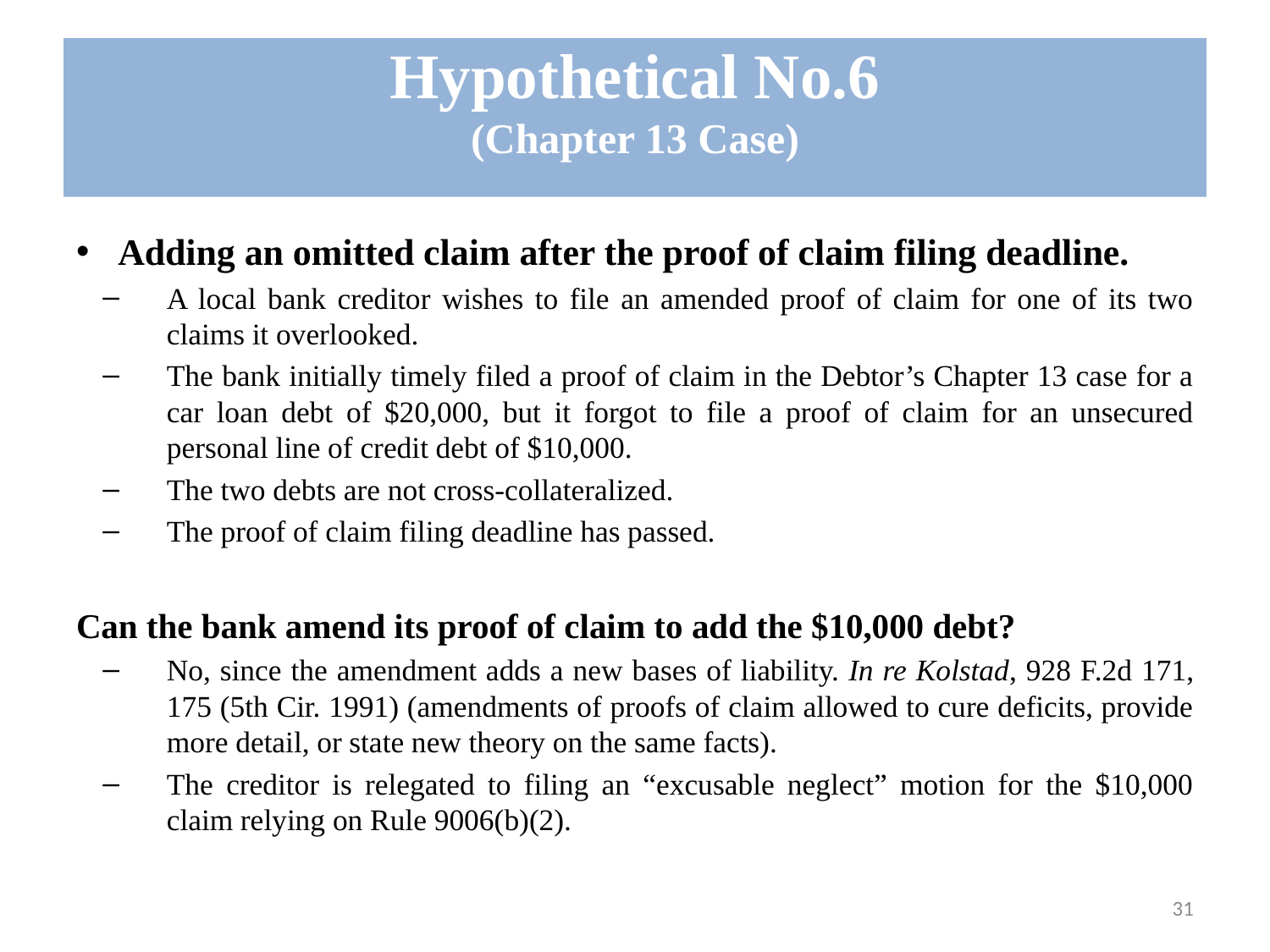

# Hypothetical No.6 (Chapter 13 Case)
Adding an omitted claim after the proof of claim filing deadline.
A local bank creditor wishes to file an amended proof of claim for one of its two claims it overlooked.
The bank initially timely filed a proof of claim in the Debtor’s Chapter 13 case for a car loan debt of $20,000, but it forgot to file a proof of claim for an unsecured personal line of credit debt of $10,000.
The two debts are not cross-collateralized.
The proof of claim filing deadline has passed.

Can the bank amend its proof of claim to add the $10,000 debt?
No, since the amendment adds a new bases of liability. In re Kolstad, 928 F.2d 171, 175 (5th Cir. 1991) (amendments of proofs of claim allowed to cure deficits, provide more detail, or state new theory on the same facts).
The creditor is relegated to filing an “excusable neglect” motion for the $10,000 claim relying on Rule 9006(b)(2).

31